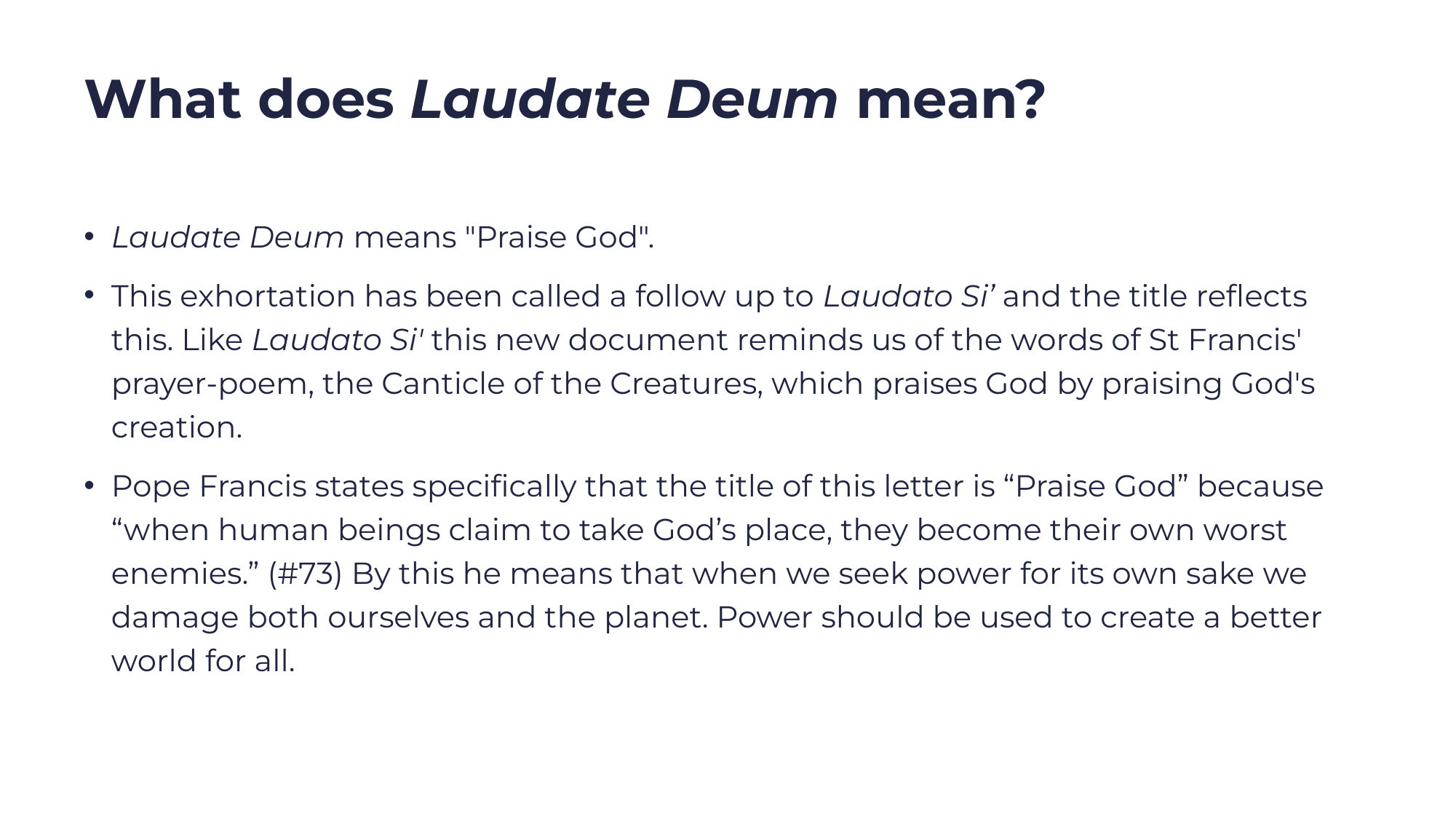

# What does Laudate Deum mean?
Laudate Deum means "Praise God".
This exhortation has been called a follow up to Laudato Si’ and the title reflects this. Like Laudato Si' this new document reminds us of the words of St Francis' prayer-poem, the Canticle of the Creatures, which praises God by praising God's creation.
Pope Francis states specifically that the title of this letter is “Praise God” because “when human beings claim to take God’s place, they become their own worst enemies.” (#73) By this he means that when we seek power for its own sake we damage both ourselves and the planet. Power should be used to create a better world for all.